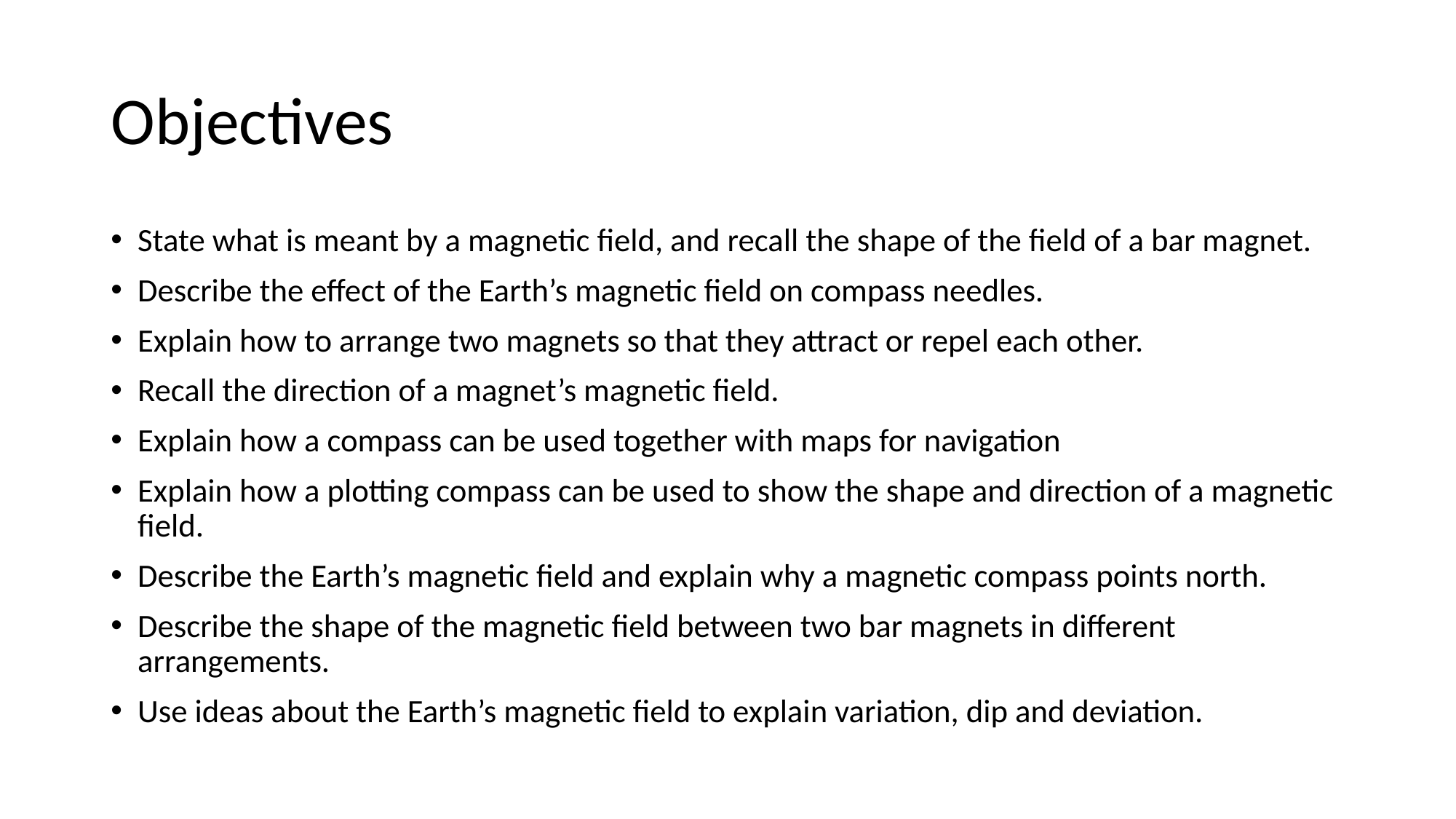

# Objectives
State what is meant by a magnetic field, and recall the shape of the field of a bar magnet.
Describe the effect of the Earth’s magnetic field on compass needles.
Explain how to arrange two magnets so that they attract or repel each other.
Recall the direction of a magnet’s magnetic field.
Explain how a compass can be used together with maps for navigation
Explain how a plotting compass can be used to show the shape and direction of a magnetic field.
Describe the Earth’s magnetic field and explain why a magnetic compass points north.
Describe the shape of the magnetic field between two bar magnets in different arrangements.
Use ideas about the Earth’s magnetic field to explain variation, dip and deviation.